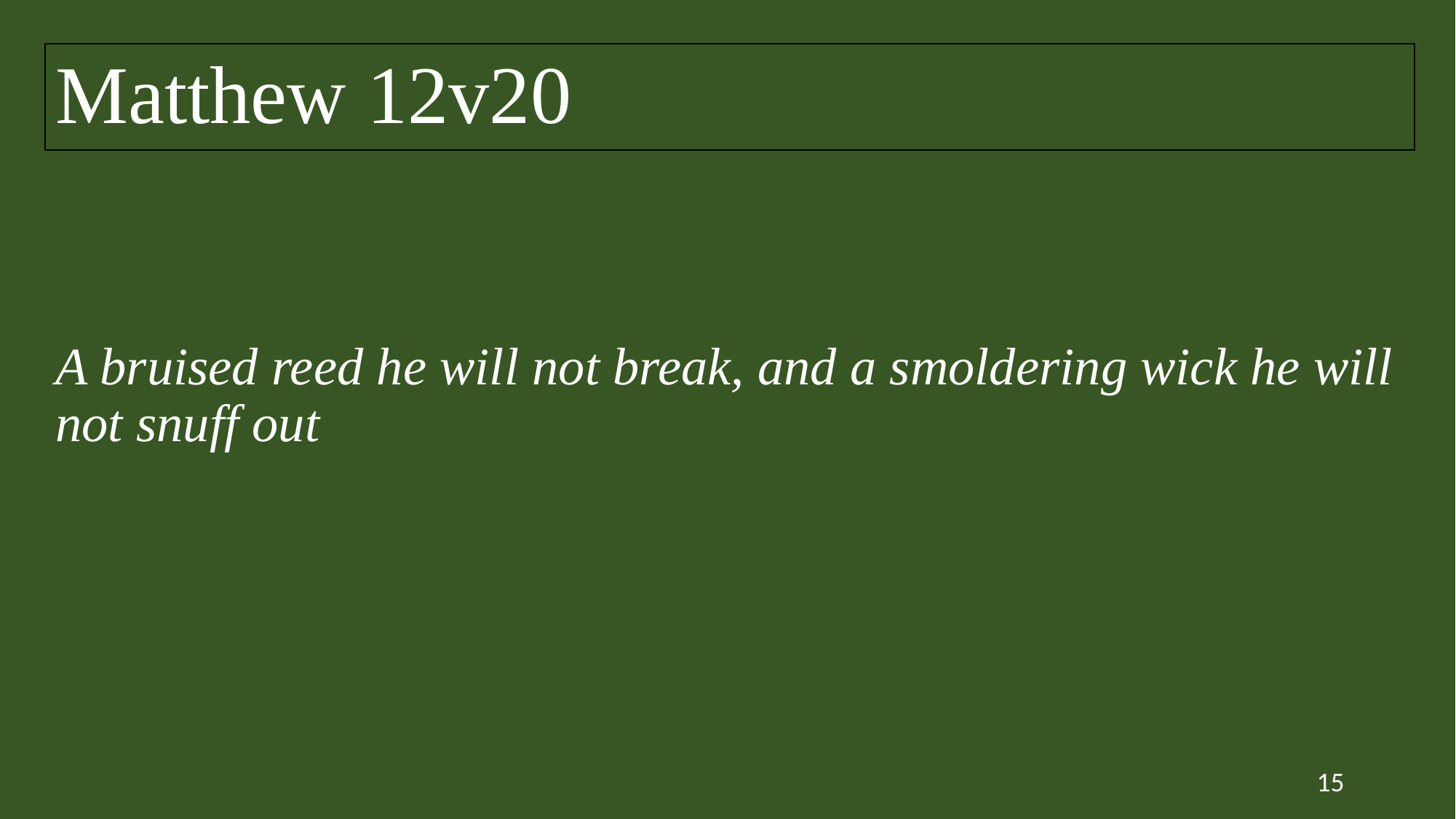

Matthew 12v20
# A bruised reed he will not break, and a smoldering wick he will not snuff out
15